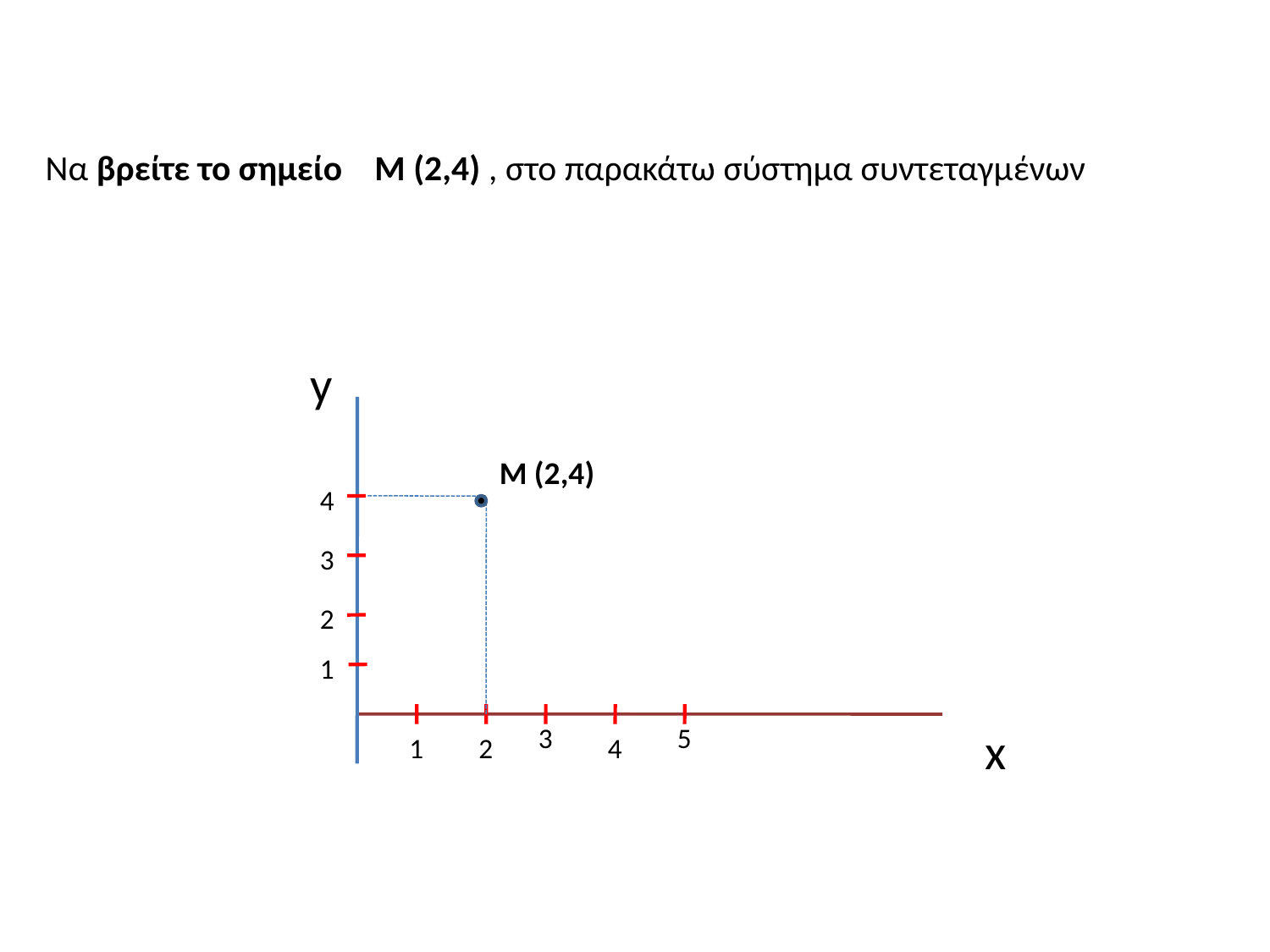

Να βρείτε το σημείο    Μ (2,4) , στο παρακάτω σύστημα συντεταγμένων
y
Μ (2,4)
4

3
2
1
3
5
x
1
2
4